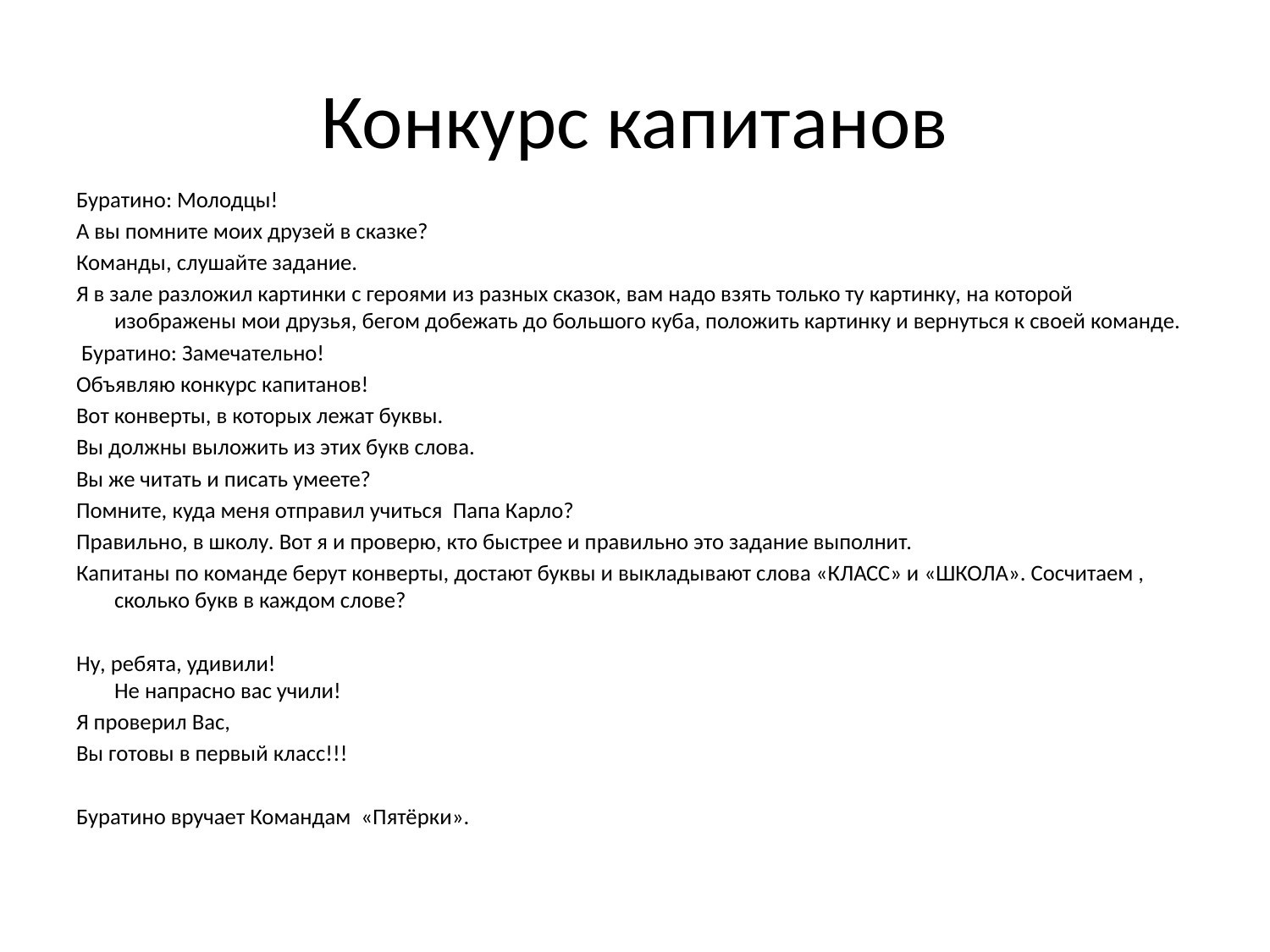

# Конкурс капитанов
Буратино: Молодцы!
А вы помните моих друзей в сказке?
Команды, слушайте задание.
Я в зале разложил картинки с героями из разных сказок, вам надо взять только ту картинку, на которой изображены мои друзья, бегом добежать до большого куба, положить картинку и вернуться к своей команде.
 Буратино: Замечательно!
Объявляю конкурс капитанов!
Вот конверты, в которых лежат буквы.
Вы должны выложить из этих букв слова.
Вы же читать и писать умеете?
Помните, куда меня отправил учиться  Папа Карло?
Правильно, в школу. Вот я и проверю, кто быстрее и правильно это задание выполнит.
Капитаны по команде берут конверты, достают буквы и выкладывают слова «КЛАСС» и «ШКОЛА». Сосчитаем , сколько букв в каждом слове?

Ну, ребята, удивили!
Не напрасно вас учили!
Я проверил Вас,
Вы готовы в первый класс!!!

Буратино вручает Командам  «Пятёрки».